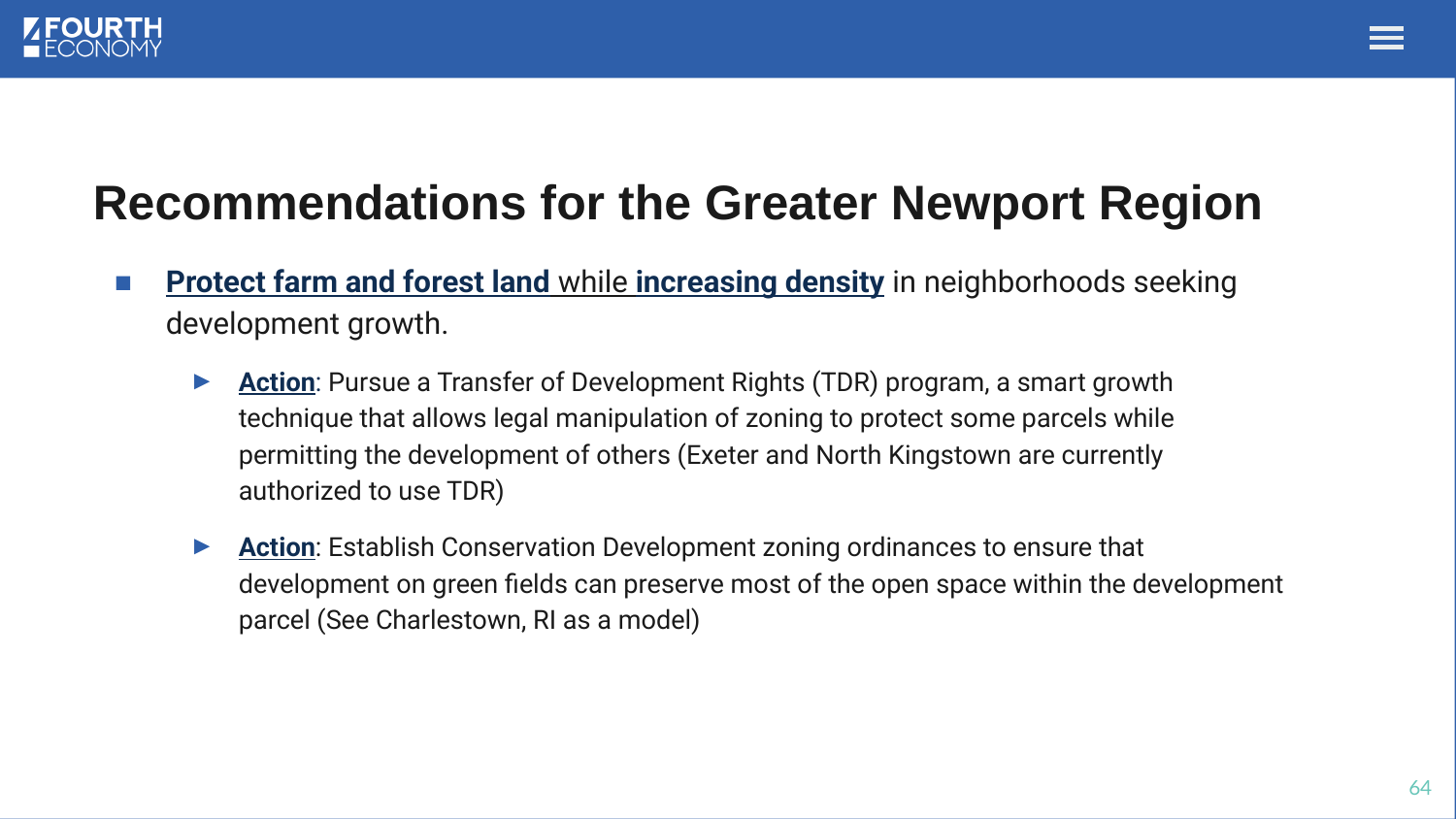

# Recommendations for the Greater Newport Region

Protect farm and forest land while increasing density in neighborhoods seeking development growth.
Action: Pursue a Transfer of Development Rights (TDR) program, a smart growth technique that allows legal manipulation of zoning to protect some parcels while permitting the development of others (Exeter and North Kingstown are currently authorized to use TDR)
Action: Establish Conservation Development zoning ordinances to ensure that development on green fields can preserve most of the open space within the development parcel (See Charlestown, RI as a model)
64